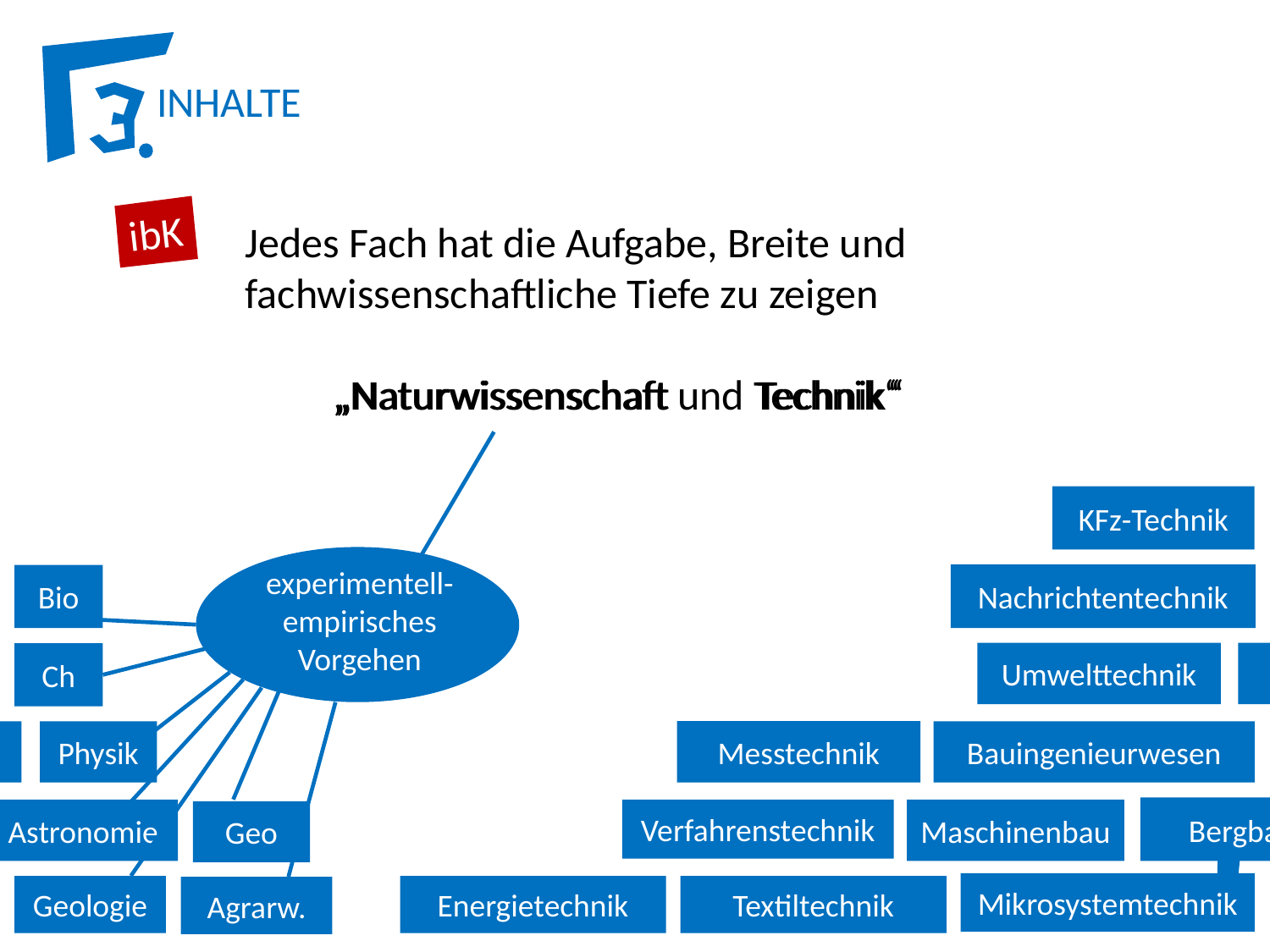

INHALTE

ibK
Jedes Fach hat die Aufgabe, Breite und fachwissenschaftliche Tiefe zu zeigen
Technik“
„Naturwissenschaft und Technik“
„Naturwissenschaft
KFz-Technik

experimentell-empirisches Vorgehen
Nachrichtentechnik
Bio
Umwelttechnik

Ch
Messtechnik

Physik
Bauingenieurwesen
Bergbau
Astronomie
Verfahrenstechnik
Maschinenbau
Geo
Mikrosystemtechnik
Energietechnik
Geologie
Textiltechnik
Agrarw.